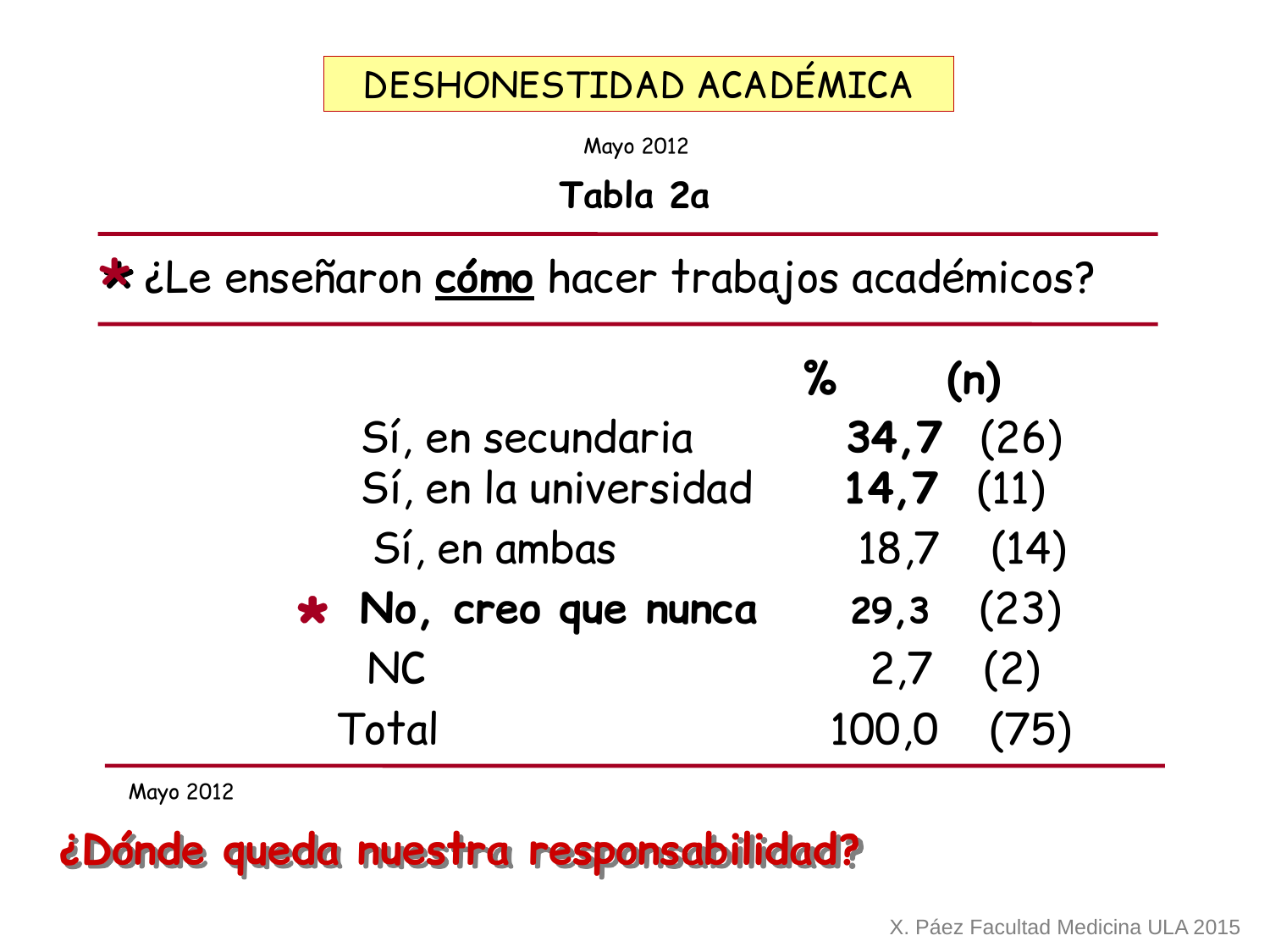

DESHONESTIDAD ACADÉMICA
Mayo 2012
Tabla 2a

*
¿Le enseñaron cómo hacer trabajos académicos?

%      (n)
Sí, en secundaria            34,7   (26)
Sí, en la universidad       14,7   (11)
Sí, en ambas                   18,7    (14)
No, creo que nunca     29,3    (23)
*
NC                                   2,7    (2)
Total 		                   100,0    (75)

Mayo 2012
¿Dónde queda nuestra responsabilidad?
X. Páez Facultad Medicina ULA 2015